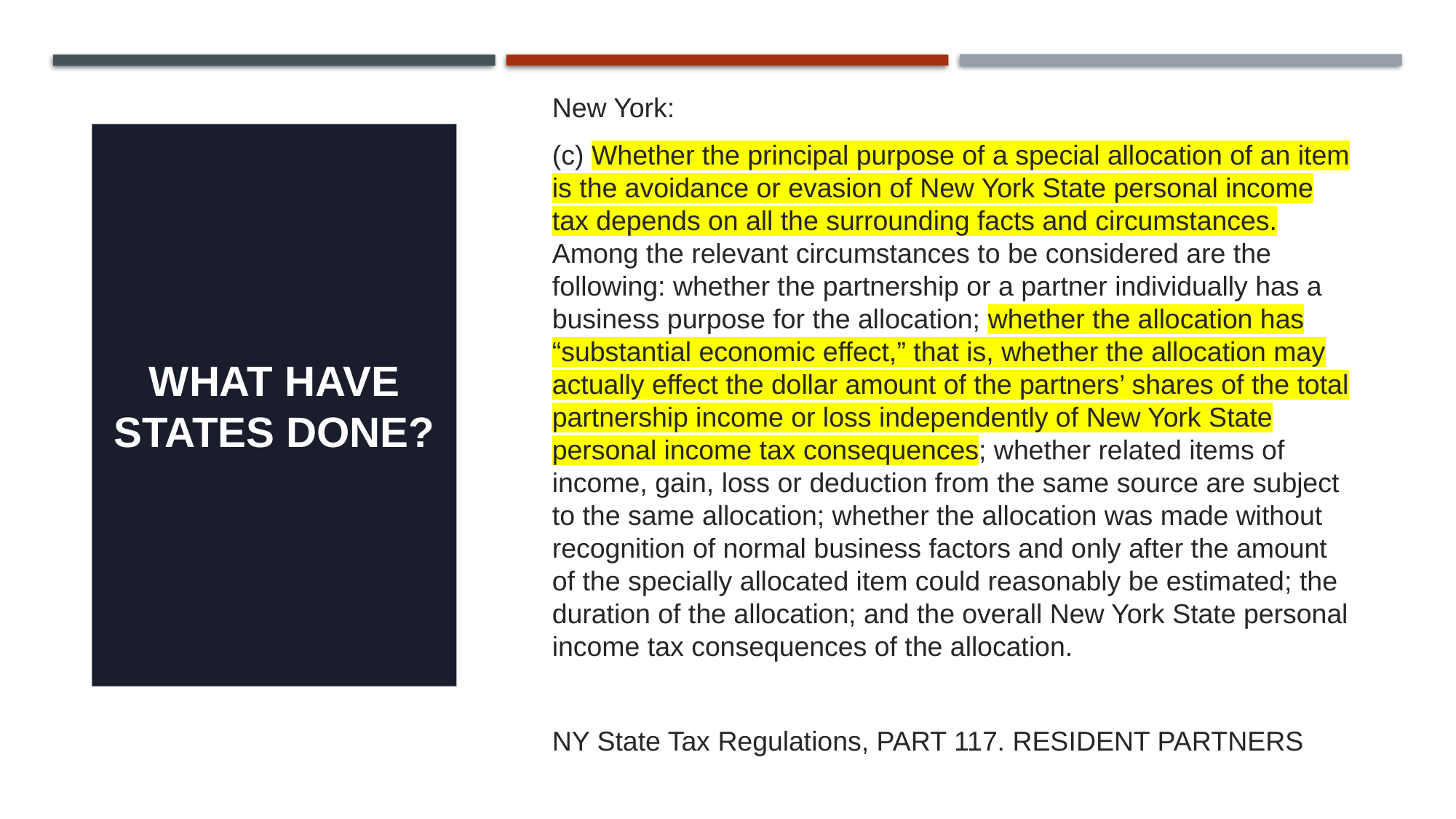

New York:
(c) Whether the principal purpose of a special allocation of an item is the avoidance or evasion of New York State personal income tax depends on all the surrounding facts and circumstances. Among the relevant circumstances to be considered are the following: whether the partnership or a partner individually has a business purpose for the allocation; whether the allocation has “substantial economic effect,” that is, whether the allocation may actually effect the dollar amount of the partners’ shares of the total partnership income or loss independently of New York State personal income tax consequences; whether related items of income, gain, loss or deduction from the same source are subject to the same allocation; whether the allocation was made without recognition of normal business factors and only after the amount of the specially allocated item could reasonably be estimated; the duration of the allocation; and the overall New York State personal income tax consequences of the allocation.

NY State Tax Regulations, PART 117. RESIDENT PARTNERS
# What Have States Done?